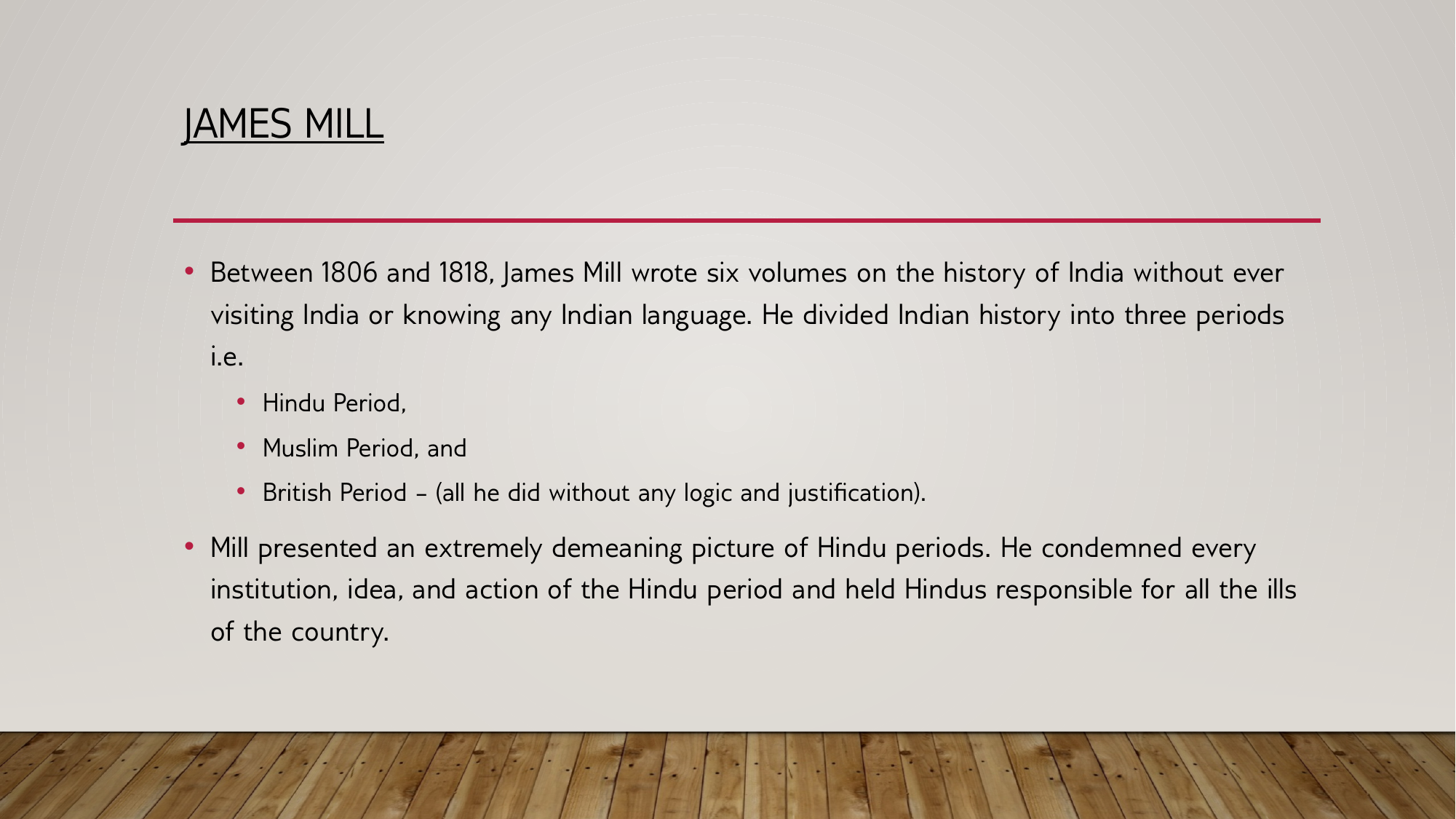

# James Mill
Between 1806 and 1818, James Mill wrote six volumes on the history of India without ever visiting India or knowing any Indian language. He divided Indian history into three periods i.e.
Hindu Period,
Muslim Period, and
British Period – (all he did without any logic and justification).
Mill presented an extremely demeaning picture of Hindu periods. He condemned every institution, idea, and action of the Hindu period and held Hindus responsible for all the ills of the country.